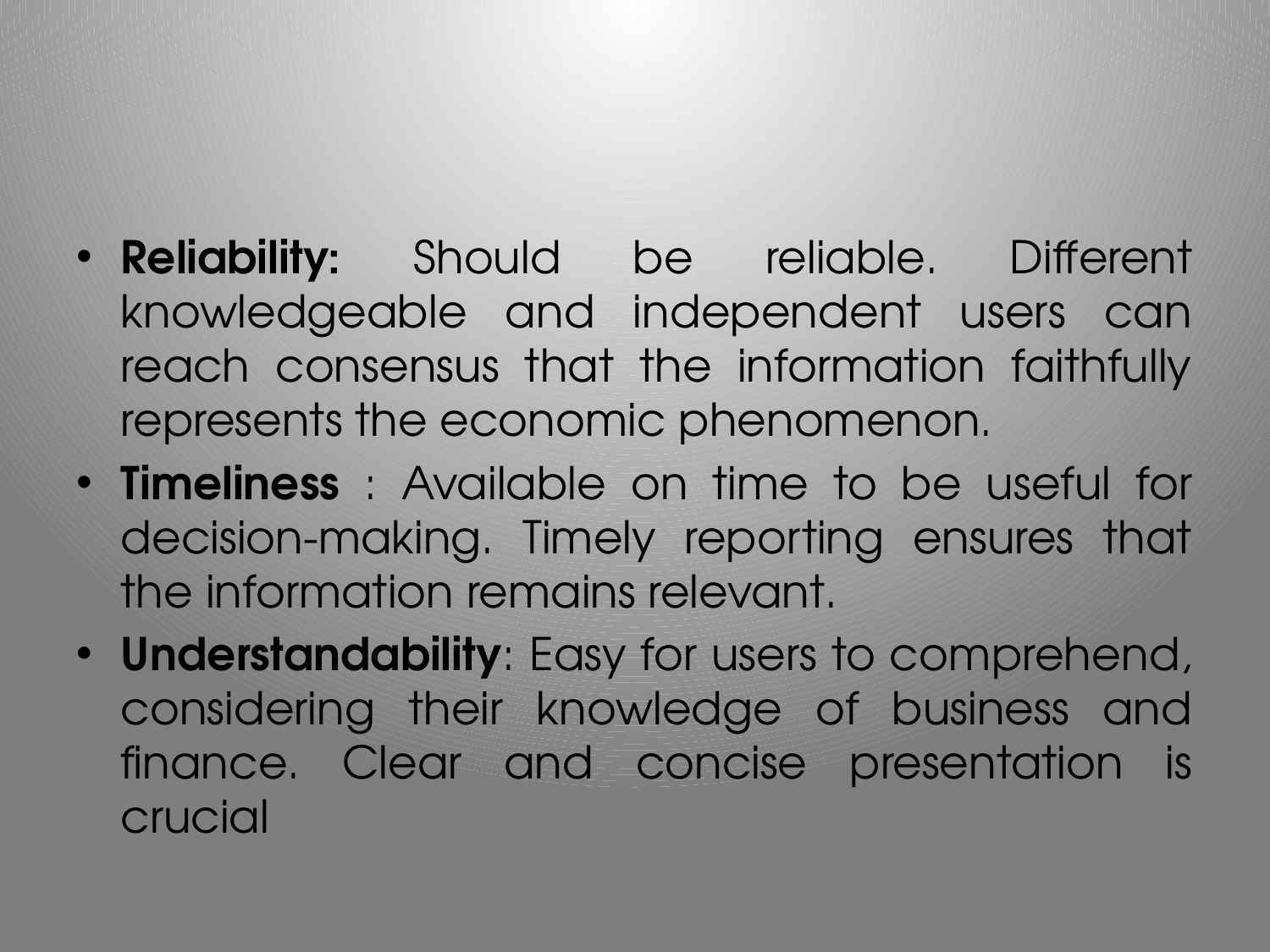

#
Reliability: Should be reliable. Different knowledgeable and independent users can reach consensus that the information faithfully represents the economic phenomenon.
Timeliness : Available on time to be useful for decision-making. Timely reporting ensures that the information remains relevant.
Understandability: Easy for users to comprehend, considering their knowledge of business and finance. Clear and concise presentation is crucial